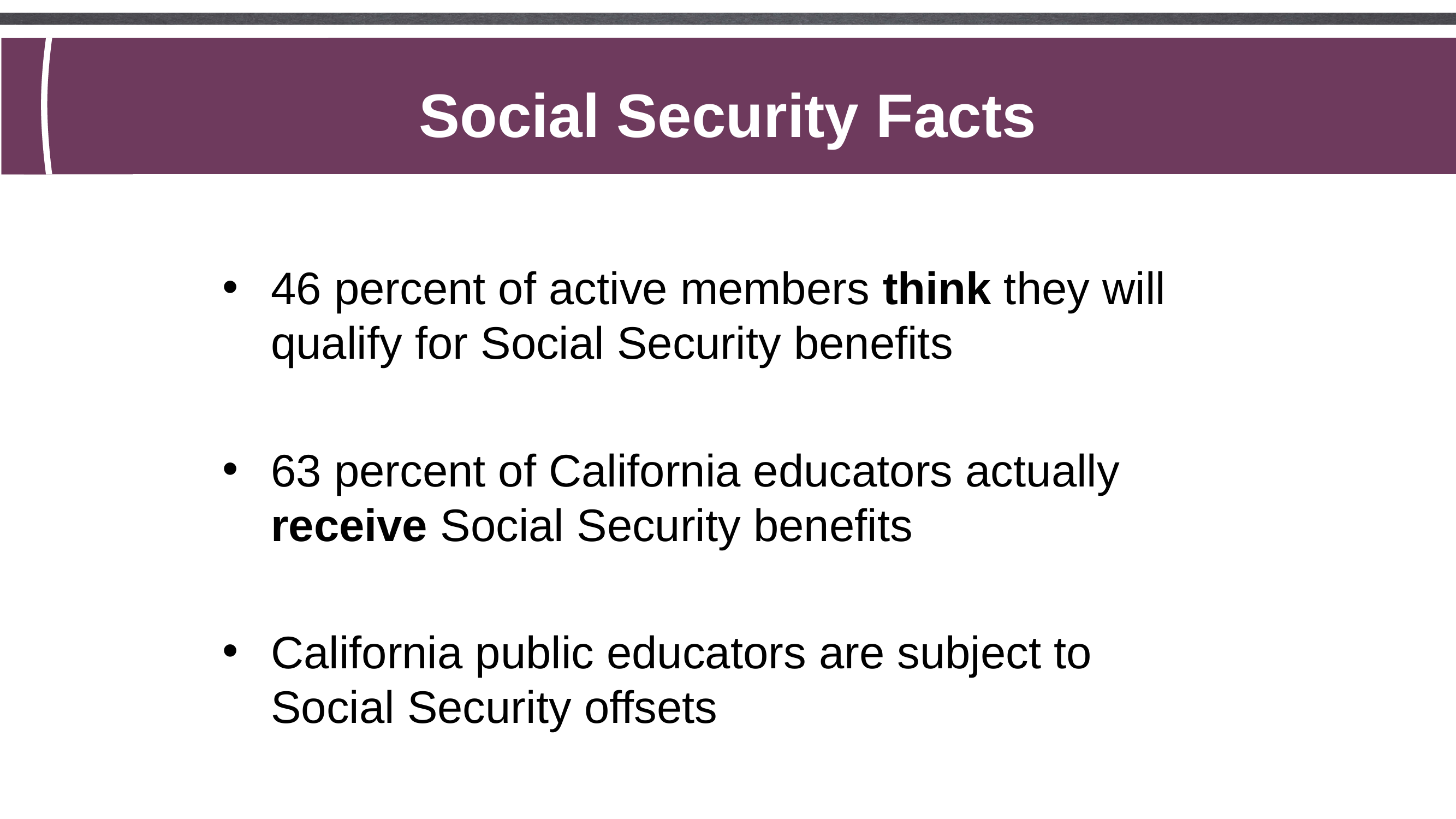

Social Security Facts
46 percent of active members think they will qualify for Social Security benefits

63 percent of California educators actually receive Social Security benefits

California public educators are subject to Social Security offsets